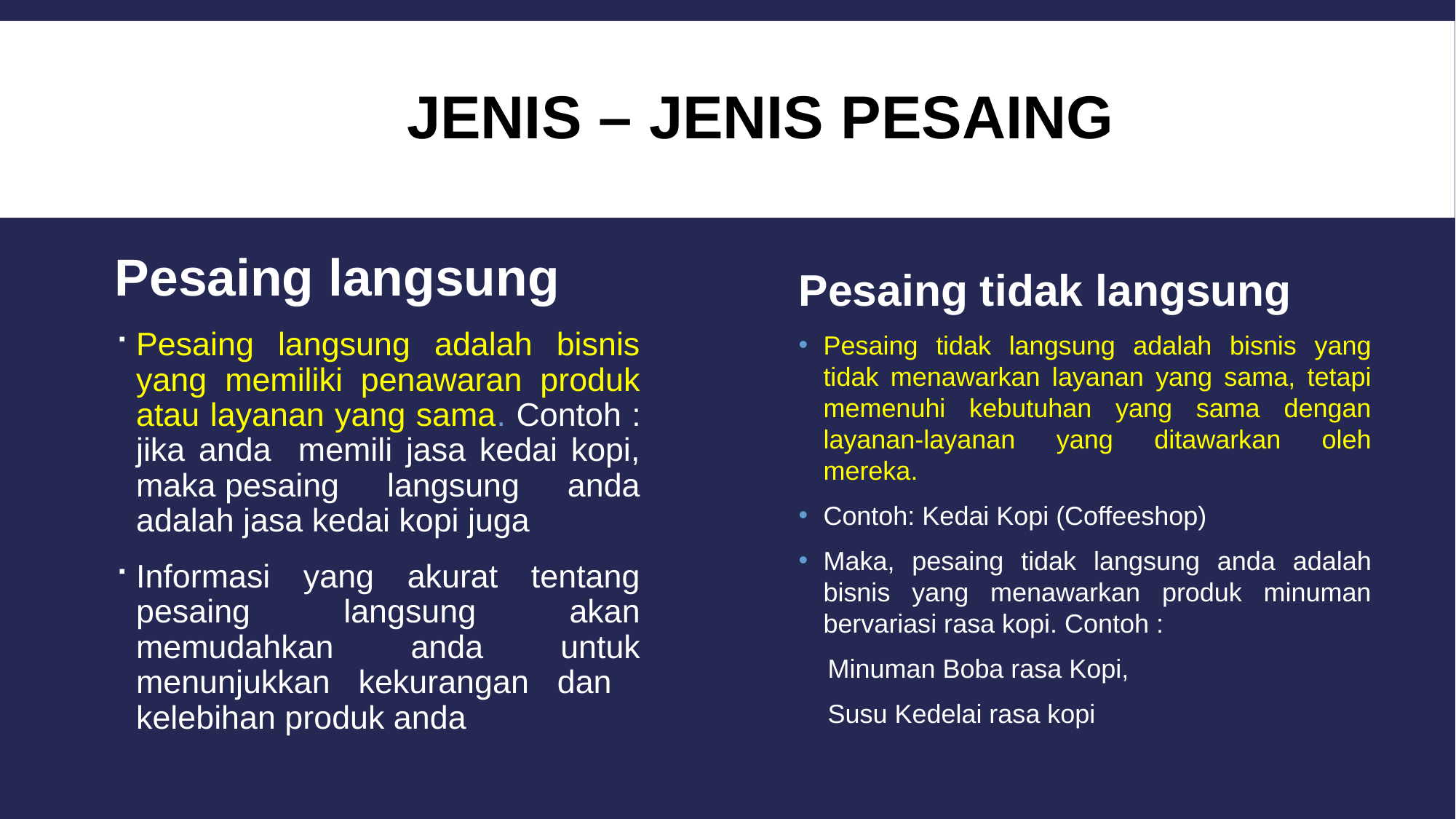

# Jenis – Jenis Pesaing
Pesaing langsung
Pesaing langsung adalah bisnis yang memiliki penawaran produk atau layanan yang sama. Contoh : jika anda  memili jasa kedai kopi, maka pesaing langsung anda adalah jasa kedai kopi juga
Informasi yang akurat tentang pesaing langsung akan memudahkan anda untuk menunjukkan kekurangan dan  kelebihan produk anda
Pesaing tidak langsung
Pesaing tidak langsung adalah bisnis yang tidak menawarkan layanan yang sama, tetapi memenuhi kebutuhan yang sama dengan layanan-layanan yang ditawarkan oleh mereka.
Contoh: Kedai Kopi (Coffeeshop)
Maka, pesaing tidak langsung anda adalah bisnis yang menawarkan produk minuman bervariasi rasa kopi. Contoh :
    Minuman Boba rasa Kopi,
    Susu Kedelai rasa kopi